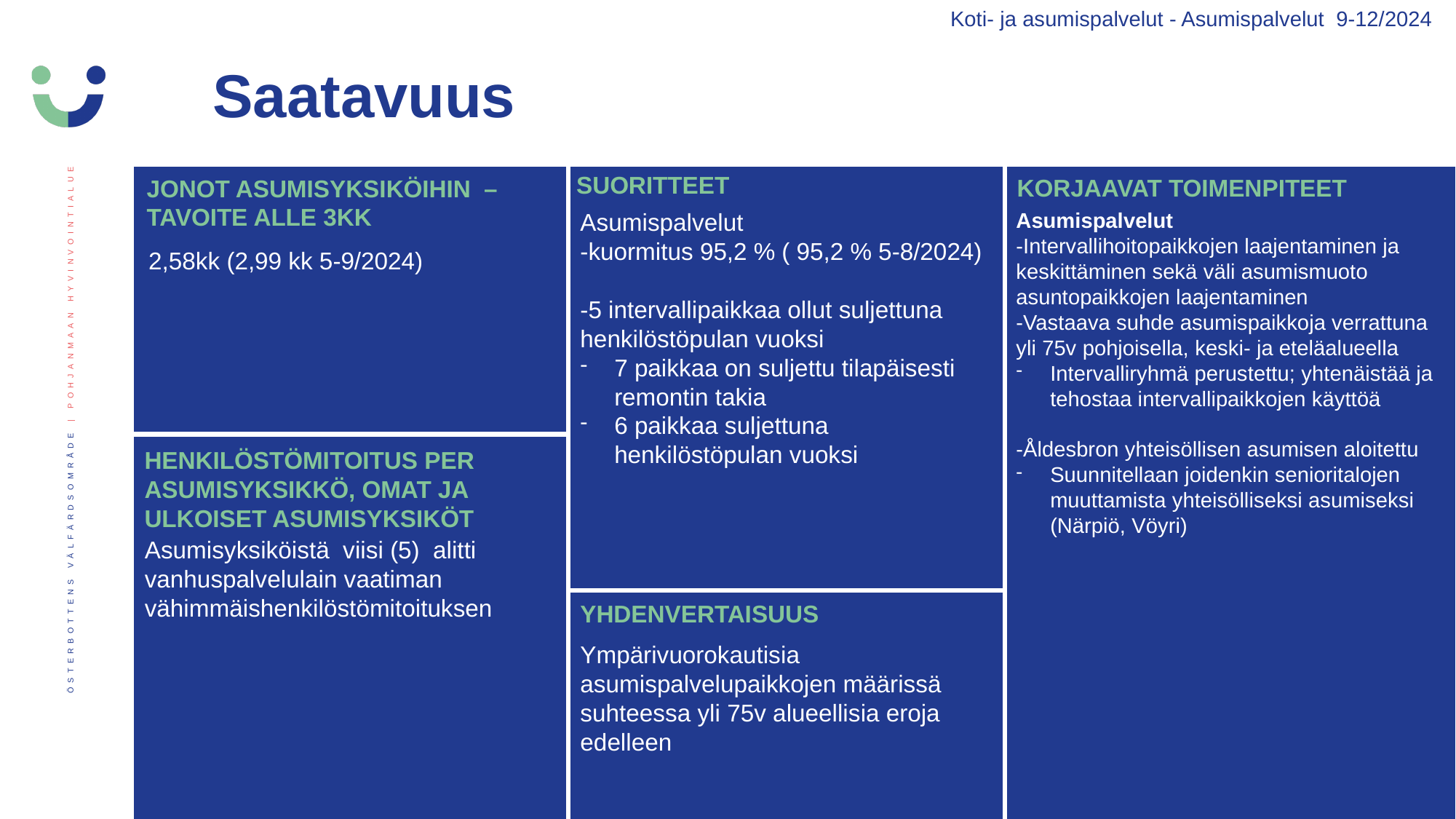

Koti- ja asumispalvelut - Asumispalvelut  9-12/2024
Saatavuus
SUORITTEET
JONOT ASUMISYKSIKÖIHIN  – TAVOITE ALLE 3KK

KORJAAVAT TOIMENPITEET
Asumispalvelut
-kuormitus 95,2 % ( 95,2 % 5-8/2024)

-5 intervallipaikkaa ollut suljettuna henkilöstöpulan vuoksi
7 paikkaa on suljettu tilapäisesti remontin takia
6 paikkaa suljettuna henkilöstöpulan vuoksi

Asumispalvelut
-Intervallihoitopaikkojen laajentaminen ja keskittäminen sekä väli asumismuoto asuntopaikkojen laajentaminen
-Vastaava suhde asumispaikkoja verrattuna yli 75v pohjoisella, keski- ja eteläalueella
Intervalliryhmä perustettu; yhtenäistää ja tehostaa intervallipaikkojen käyttöä

-Åldesbron yhteisöllisen asumisen aloitettu
Suunnitellaan joidenkin senioritalojen muuttamista yhteisölliseksi asumiseksi (Närpiö, Vöyri)

2,58kk (2,99 kk 5-9/2024)
HENKILÖSTÖMITOITUS PER ASUMISYKSIKKÖ, OMAT JA ULKOISET ASUMISYKSIKÖT
Asumisyksiköistä  viisi (5)  alitti vanhuspalvelulain vaatiman vähimmäishenkilöstömitoituksen
YHDENVERTAISUUS
Ympärivuorokautisia asumispalvelupaikkojen määrissä suhteessa yli 75v alueellisia eroja edelleen